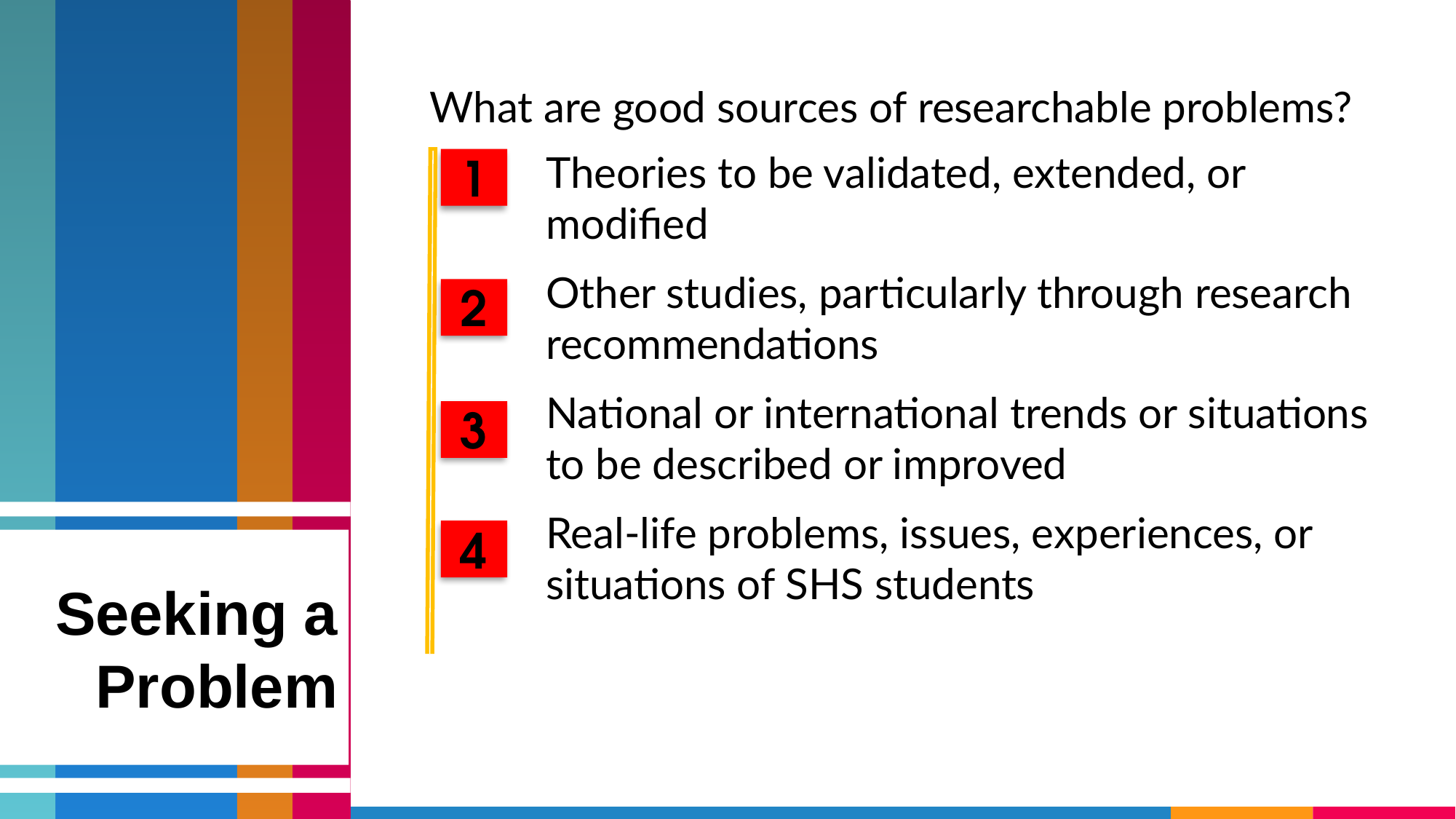

What are good sources of researchable problems?
Theories to be validated, extended, or modified
Other studies, particularly through research recommendations
National or international trends or situations to be described or improved
Real-life problems, issues, experiences, or situations of SHS students
1
2
3

4
Seeking a Problem